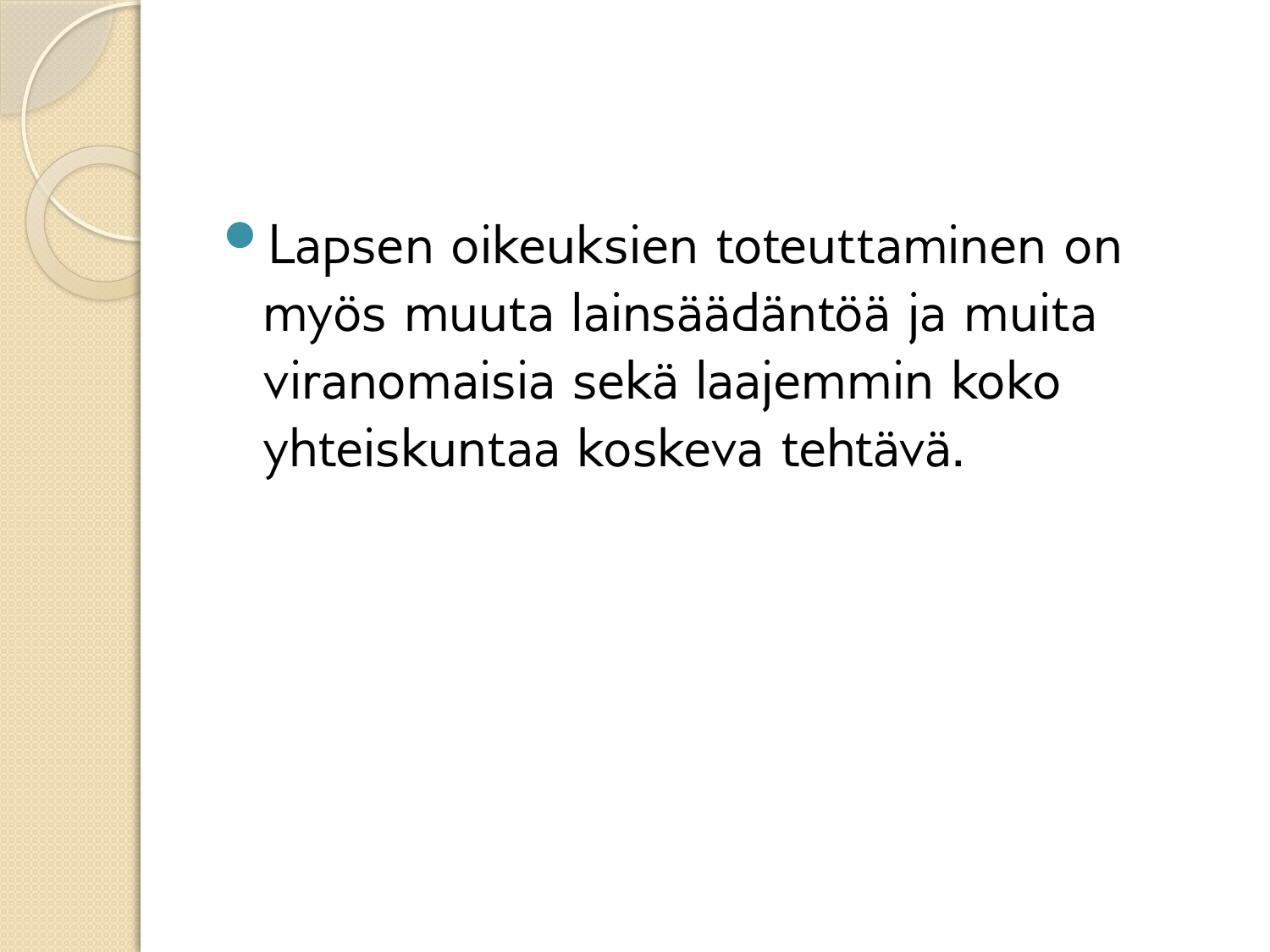

#
Lapsen oikeuksien toteuttaminen on myös muuta lainsäädäntöä ja muita viranomaisia sekä laajemmin koko yhteiskuntaa koskeva tehtävä.